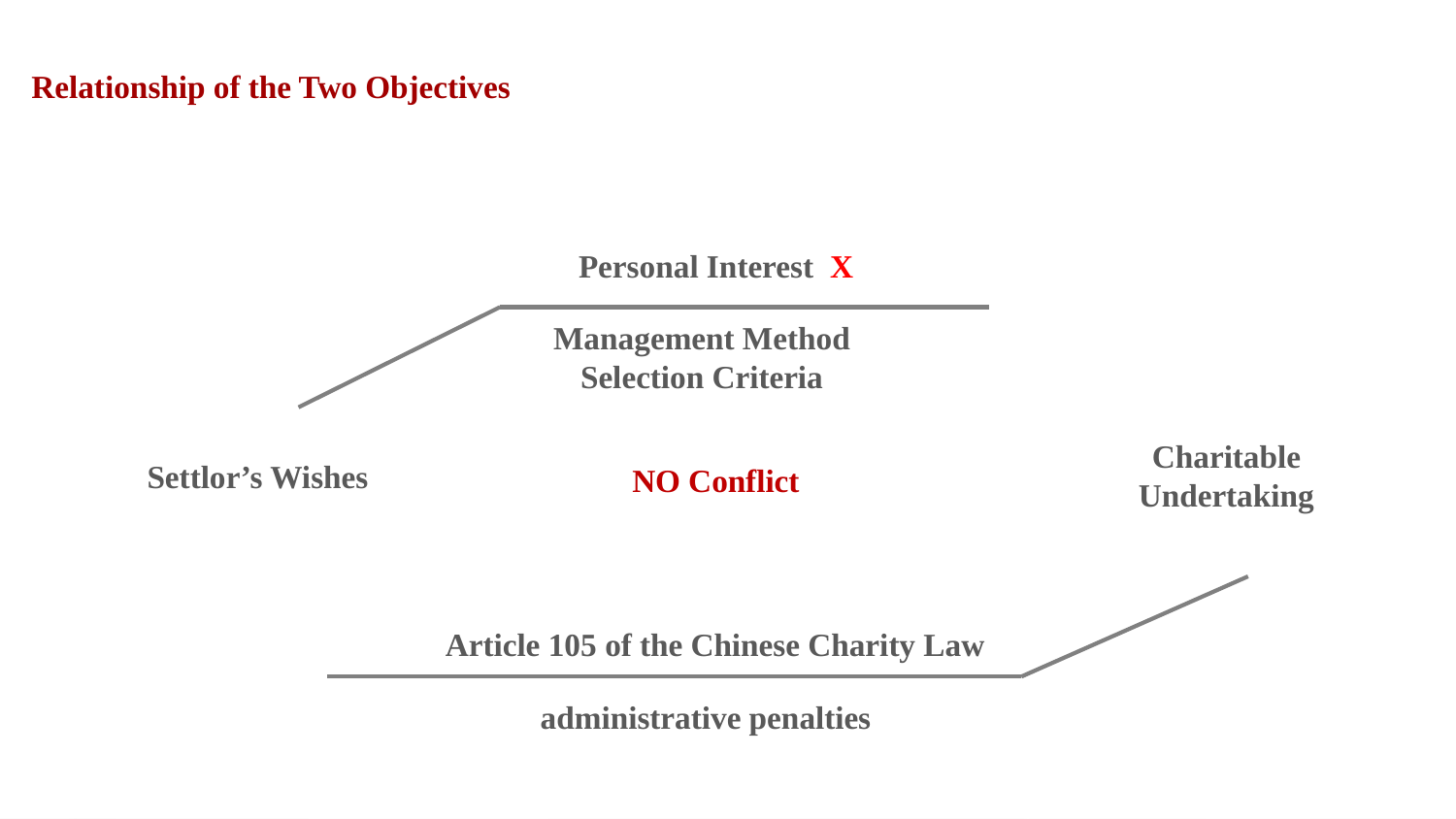

Relationship of the Two Objectives
Personal Interest  X
Management Method
Selection Criteria
Charitable Undertaking
Settlor’s Wishes
NO Conflict
Article 105 of the Chinese Charity Law
administrative penalties